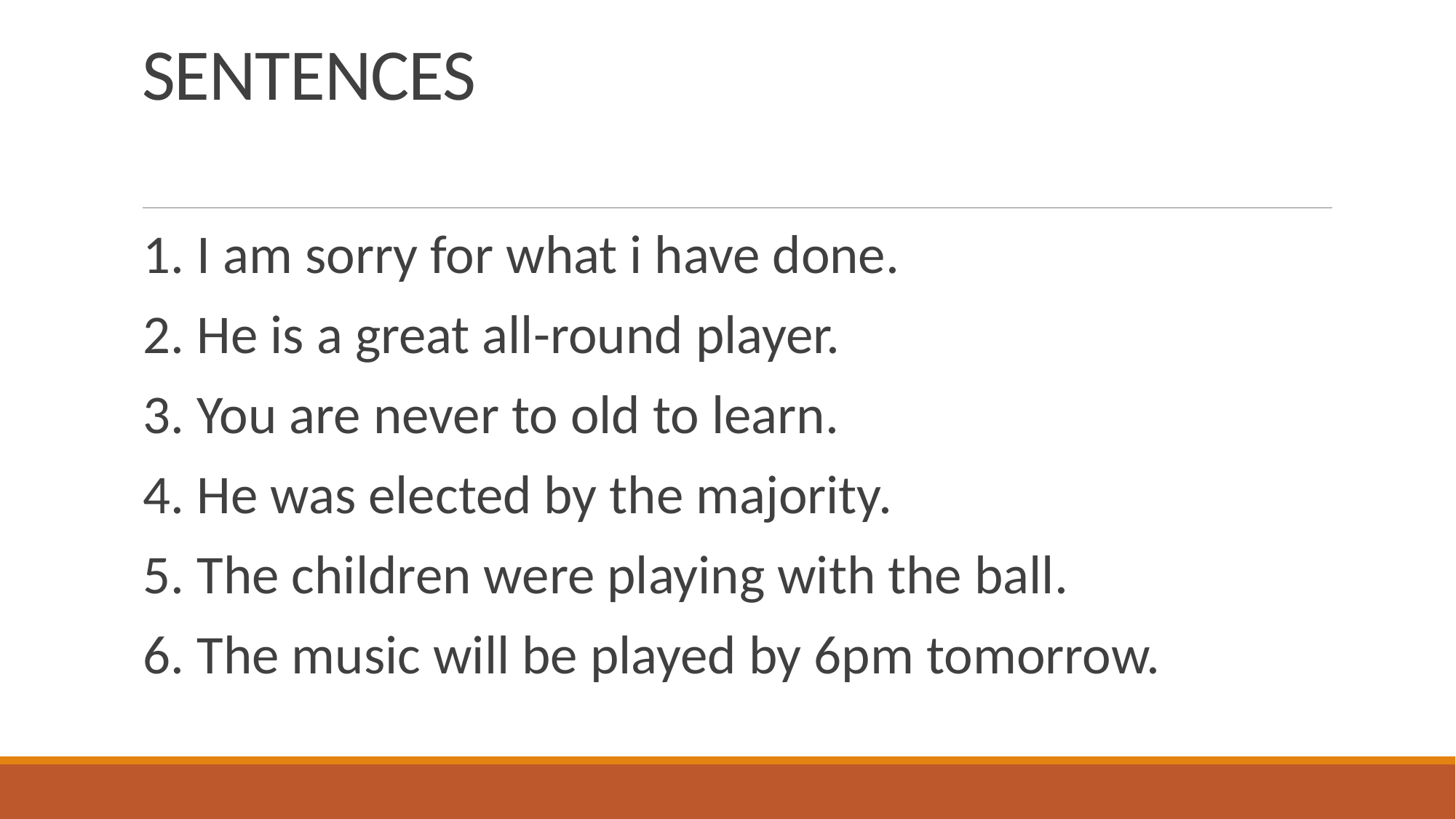

# SENTENCES
1. I am sorry for what i have done.
2. He is a great all-round player.
3. You are never to old to learn.
4. He was elected by the majority.
5. The children were playing with the ball.
6. The music will be played by 6pm tomorrow.